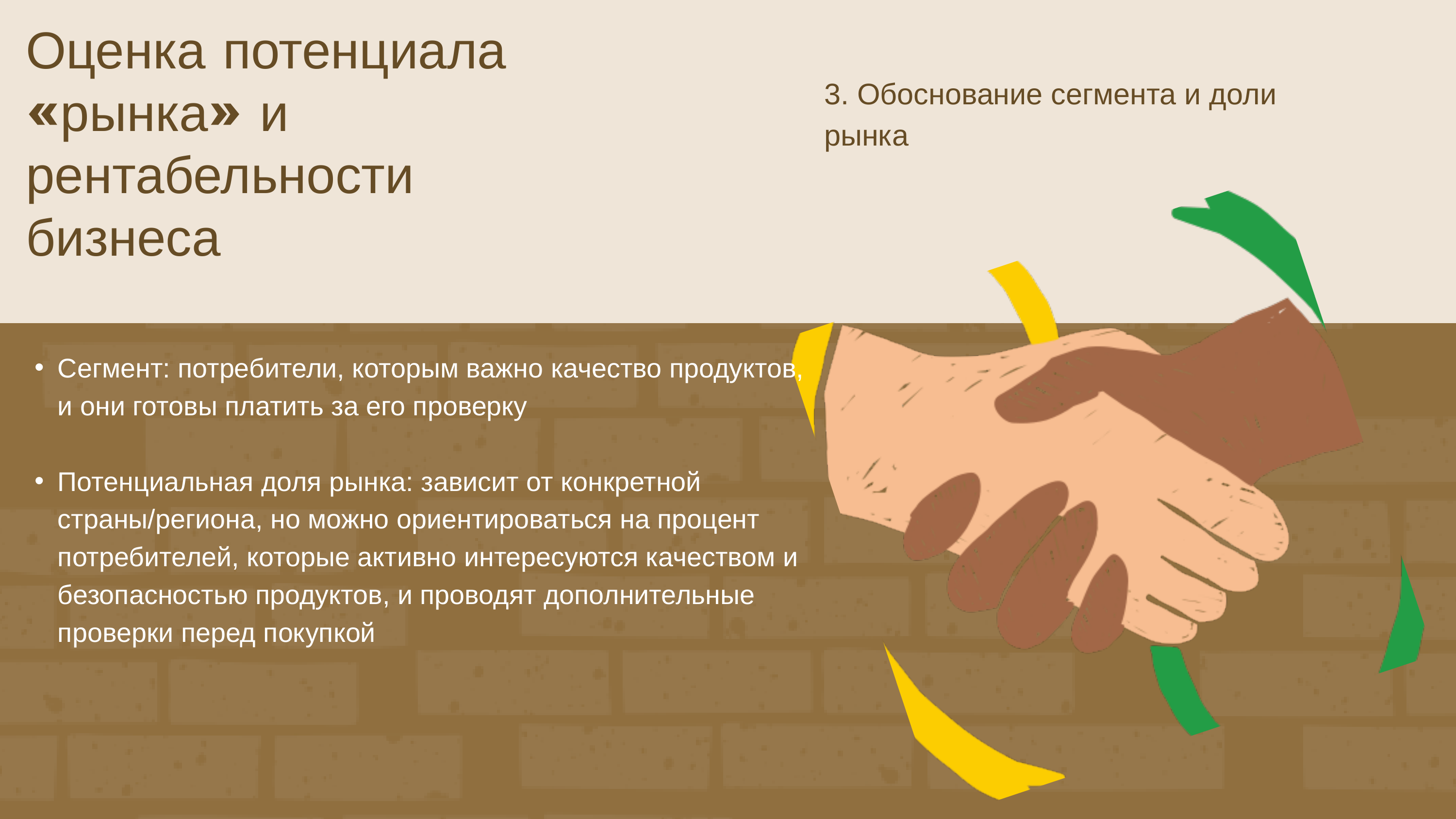

Оценка потенциала «рынка» и рентабельности бизнеса
3. Обоснование сегмента и доли рынка

Сегмент: потребители, которым важно качество продуктов, и они готовы платить за его проверку

Потенциальная доля рынка: зависит от конкретной страны/региона, но можно ориентироваться на процент потребителей, которые активно интересуются качеством и безопасностью продуктов, и проводят дополнительные проверки перед покупкой